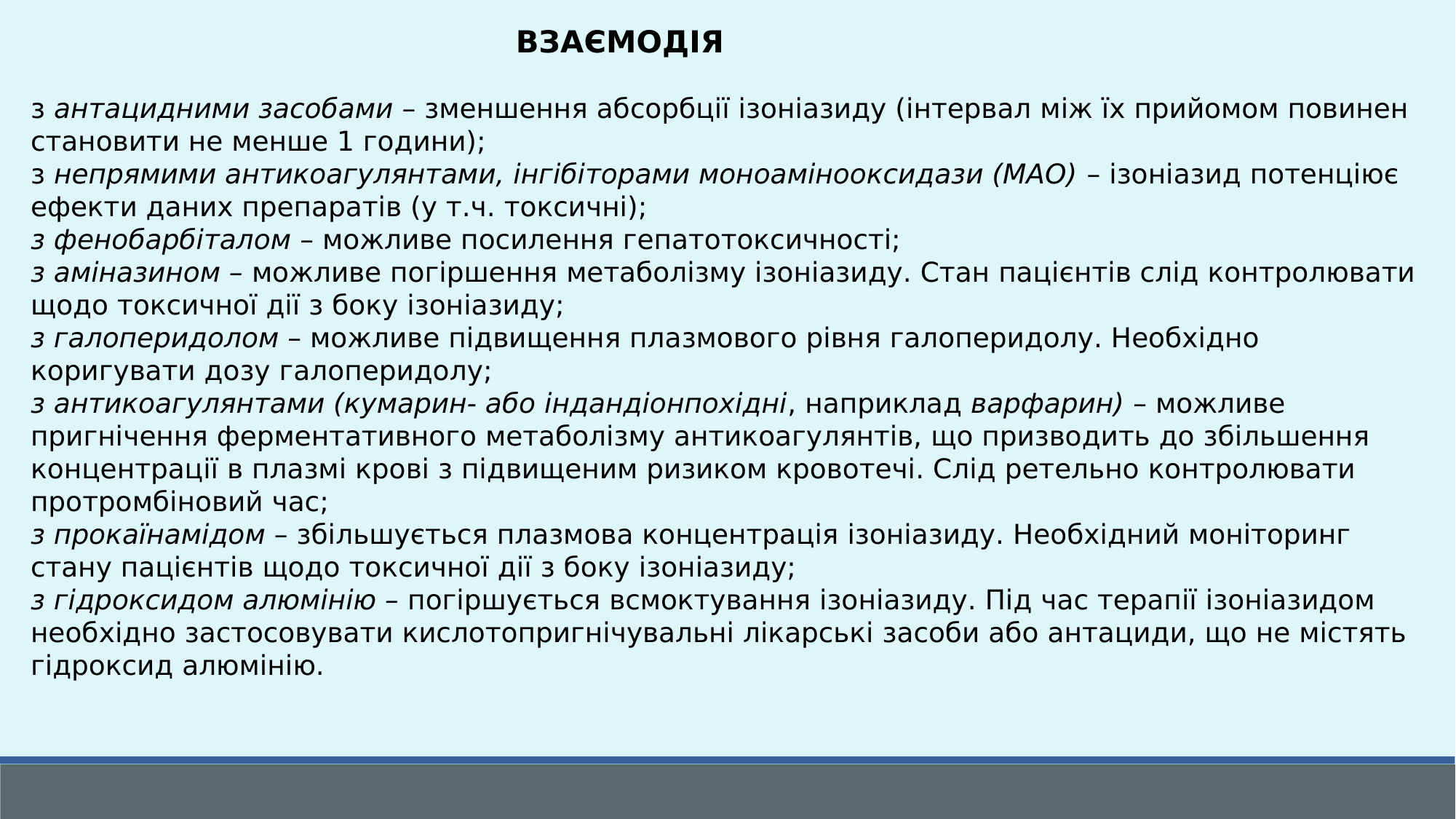

ВЗАЄМОДІЯ
з антацидними засобами – зменшення абсорбції ізоніазиду (інтервал між їх прийомом повинен становити не менше 1 години);
з непрямими антикоагулянтами, інгібіторами моноамінооксидази (МАО) – ізоніазид потенціює ефекти даних препаратів (у т.ч. токсичні);
з фенобарбіталом – можливе посилення гепатотоксичності;
з аміназином – можливе погіршення метаболізму ізоніазиду. Стан пацієнтів слід контролювати щодо токсичної дії з боку ізоніазиду;
з галоперидолом – можливе підвищення плазмового рівня галоперидолу. Необхідно коригувати дозу галоперидолу;
з антикоагулянтами (кумарин- або індандіонпохідні, наприклад варфарин) – можливе пригнічення ферментативного метаболізму антикоагулянтів, що призводить до збільшення концентрації в плазмі крові з підвищеним ризиком кровотечі. Слід ретельно контролювати протромбіновий час;
з прокаїнамідом – збільшується плазмова концентрація ізоніазиду. Необхідний моніторинг стану пацієнтів щодо токсичної дії з боку ізоніазиду;
з гідроксидом алюмінію – погіршується всмоктування ізоніазиду. Під час терапії ізоніазидом необхідно застосовувати кислотопригнічувальні лікарські засоби або антациди, що не містять гідроксид алюмінію.